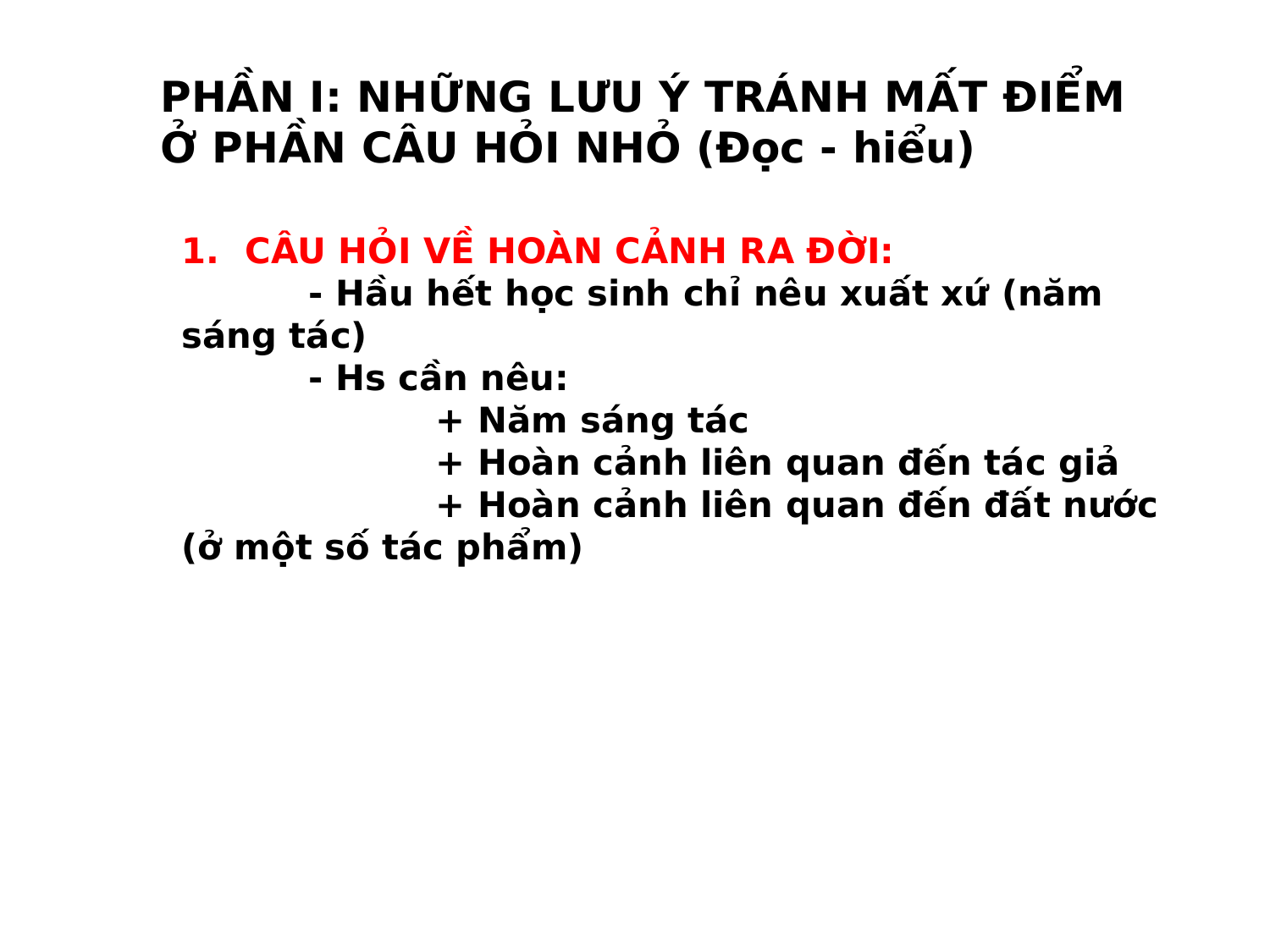

PHẦN I: NHỮNG LƯU Ý TRÁNH MẤT ĐIỂM Ở PHẦN CÂU HỎI NHỎ (Đọc - hiểu)
CÂU HỎI VỀ HOÀN CẢNH RA ĐỜI:
	- Hầu hết học sinh chỉ nêu xuất xứ (năm sáng tác)
	- Hs cần nêu:
		+ Năm sáng tác
		+ Hoàn cảnh liên quan đến tác giả
		+ Hoàn cảnh liên quan đến đất nước (ở một số tác phẩm)